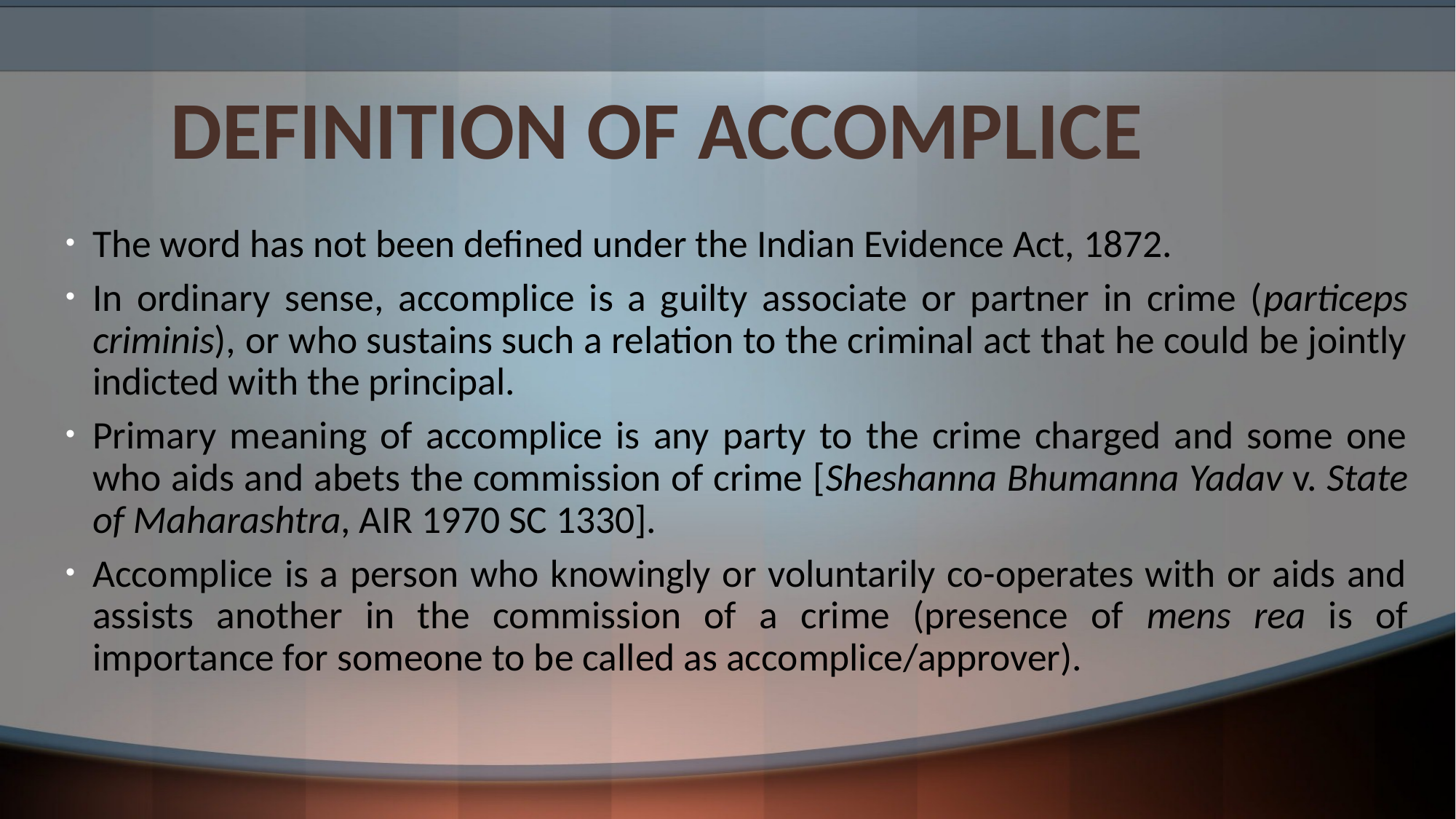

# DEFINITION OF ACCOMPLICE
The word has not been defined under the Indian Evidence Act, 1872.
In ordinary sense, accomplice is a guilty associate or partner in crime (particeps criminis), or who sustains such a relation to the criminal act that he could be jointly indicted with the principal.
Primary meaning of accomplice is any party to the crime charged and some one who aids and abets the commission of crime [Sheshanna Bhumanna Yadav v. State of Maharashtra, AIR 1970 SC 1330].
Accomplice is a person who knowingly or voluntarily co-operates with or aids and assists another in the commission of a crime (presence of mens rea is of importance for someone to be called as accomplice/approver).